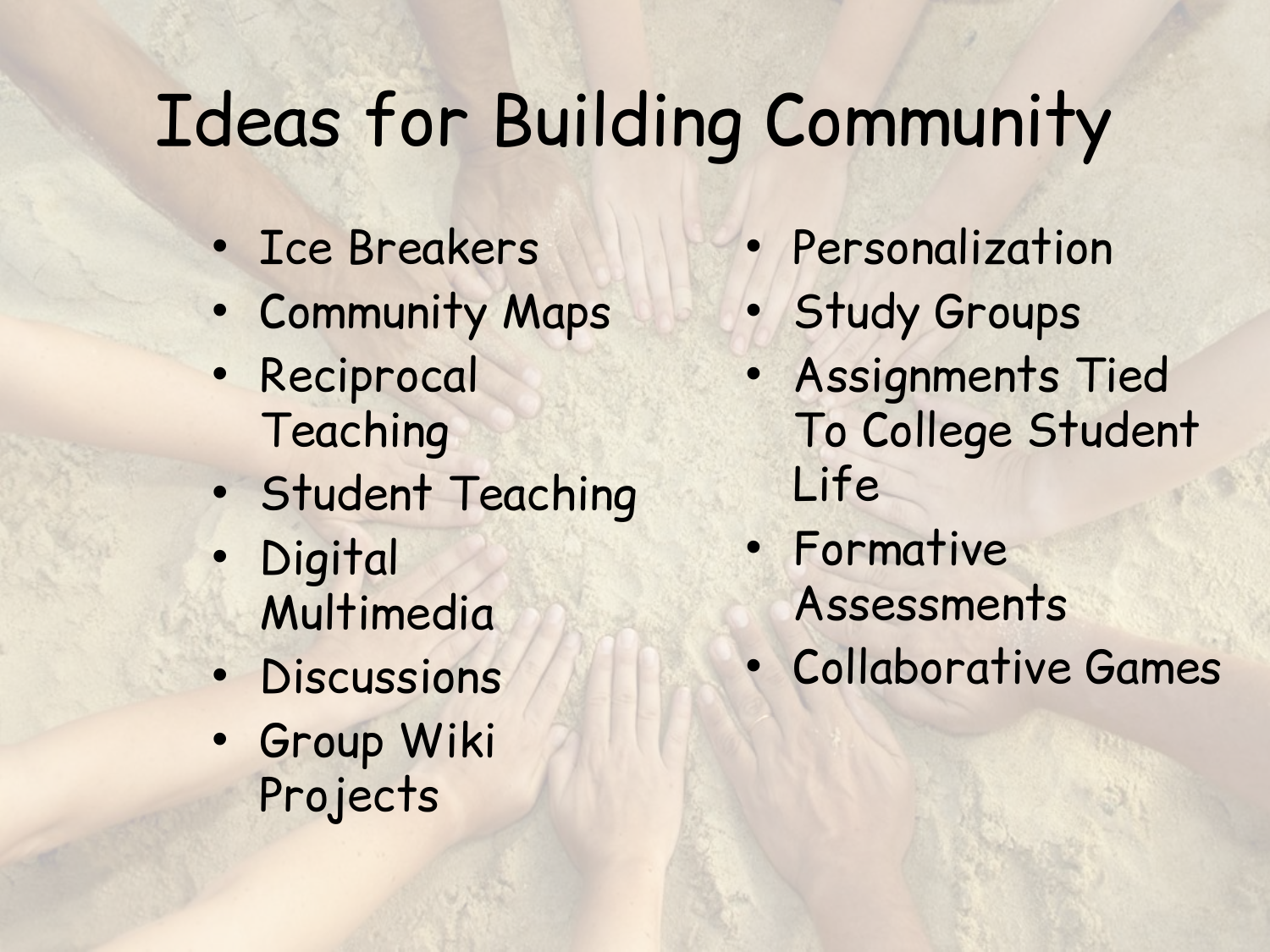

# Ideas for Building Community
Ice Breakers
Community Maps
Reciprocal Teaching
Student Teaching
Digital Multimedia
Discussions
Group Wiki Projects

Personalization
Study Groups
Assignments Tied To College Student Life
Formative Assessments
Collaborative Games